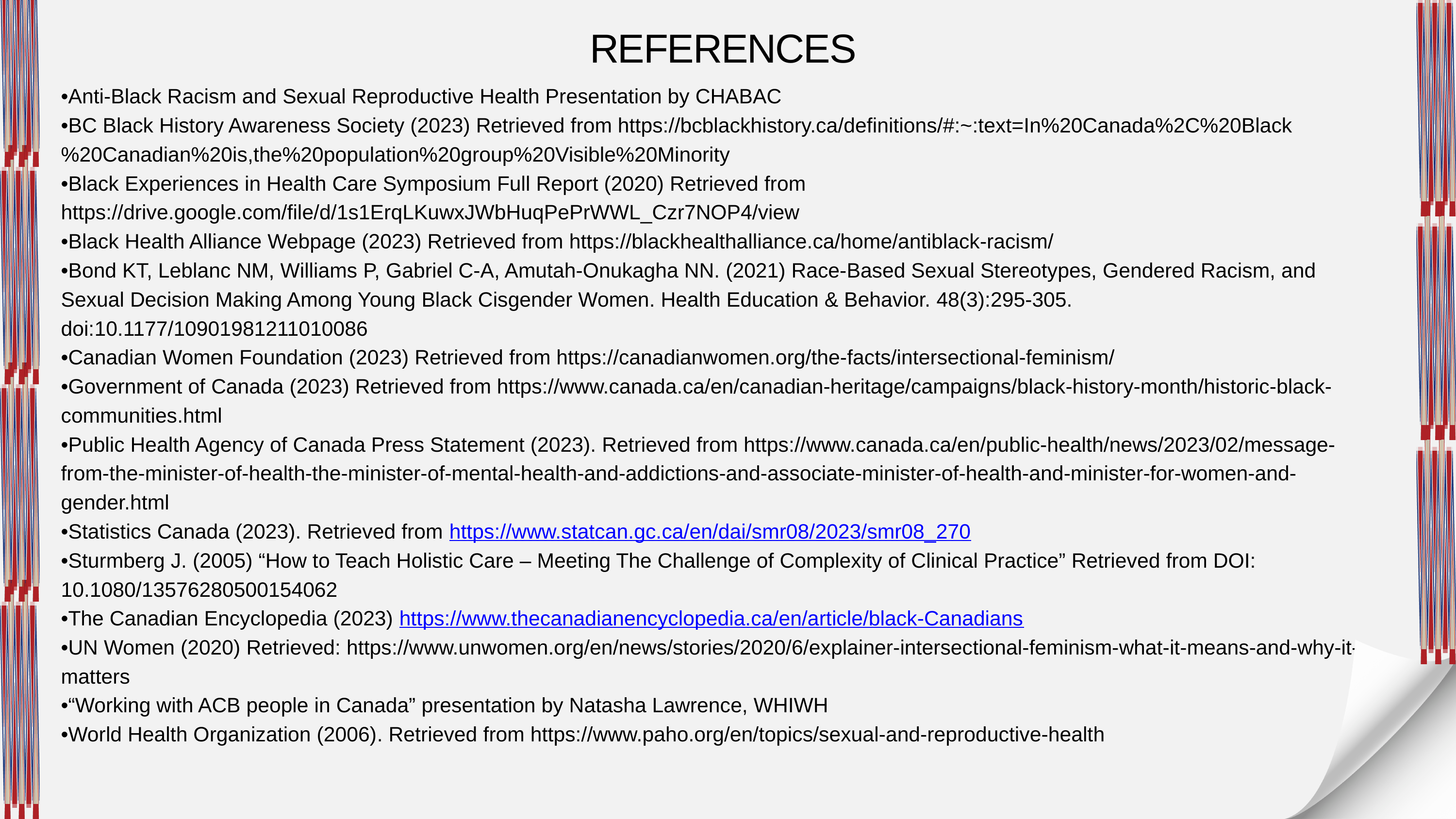

REFERENCES

•Anti-Black Racism and Sexual Reproductive Health Presentation by CHABAC
•BC Black History Awareness Society (2023) Retrieved from https://bcblackhistory.ca/definitions/#:~:text=In%20Canada%2C%20Black%20Canadian%20is,the%20population%20group%20Visible%20Minority
•Black Experiences in Health Care Symposium Full Report (2020) Retrieved from https://drive.google.com/file/d/1s1ErqLKuwxJWbHuqPePrWWL_Czr7NOP4/view
•Black Health Alliance Webpage (2023) Retrieved from https://blackhealthalliance.ca/home/antiblack-racism/
•Bond KT, Leblanc NM, Williams P, Gabriel C-A, Amutah-Onukagha NN. (2021) Race-Based Sexual Stereotypes, Gendered Racism, and Sexual Decision Making Among Young Black Cisgender Women. Health Education & Behavior. 48(3):295-305. doi:10.1177/10901981211010086
•Canadian Women Foundation (2023) Retrieved from https://canadianwomen.org/the-facts/intersectional-feminism/
•Government of Canada (2023) Retrieved from https://www.canada.ca/en/canadian-heritage/campaigns/black-history-month/historic-black-communities.html
•Public Health Agency of Canada Press Statement (2023). Retrieved from https://www.canada.ca/en/public-health/news/2023/02/message-from-the-minister-of-health-the-minister-of-mental-health-and-addictions-and-associate-minister-of-health-and-minister-for-women-and-gender.html
•Statistics Canada (2023). Retrieved from https://www.statcan.gc.ca/en/dai/smr08/2023/smr08_270
•Sturmberg J. (2005) “How to Teach Holistic Care – Meeting The Challenge of Complexity of Clinical Practice” Retrieved from DOI: 10.1080/13576280500154062
•The Canadian Encyclopedia (2023) https://www.thecanadianencyclopedia.ca/en/article/black-Canadians
•UN Women (2020) Retrieved: https://www.unwomen.org/en/news/stories/2020/6/explainer-intersectional-feminism-what-it-means-and-why-it-matters
•“Working with ACB people in Canada” presentation by Natasha Lawrence, WHIWH
•World Health Organization (2006). Retrieved from https://www.paho.org/en/topics/sexual-and-reproductive-health